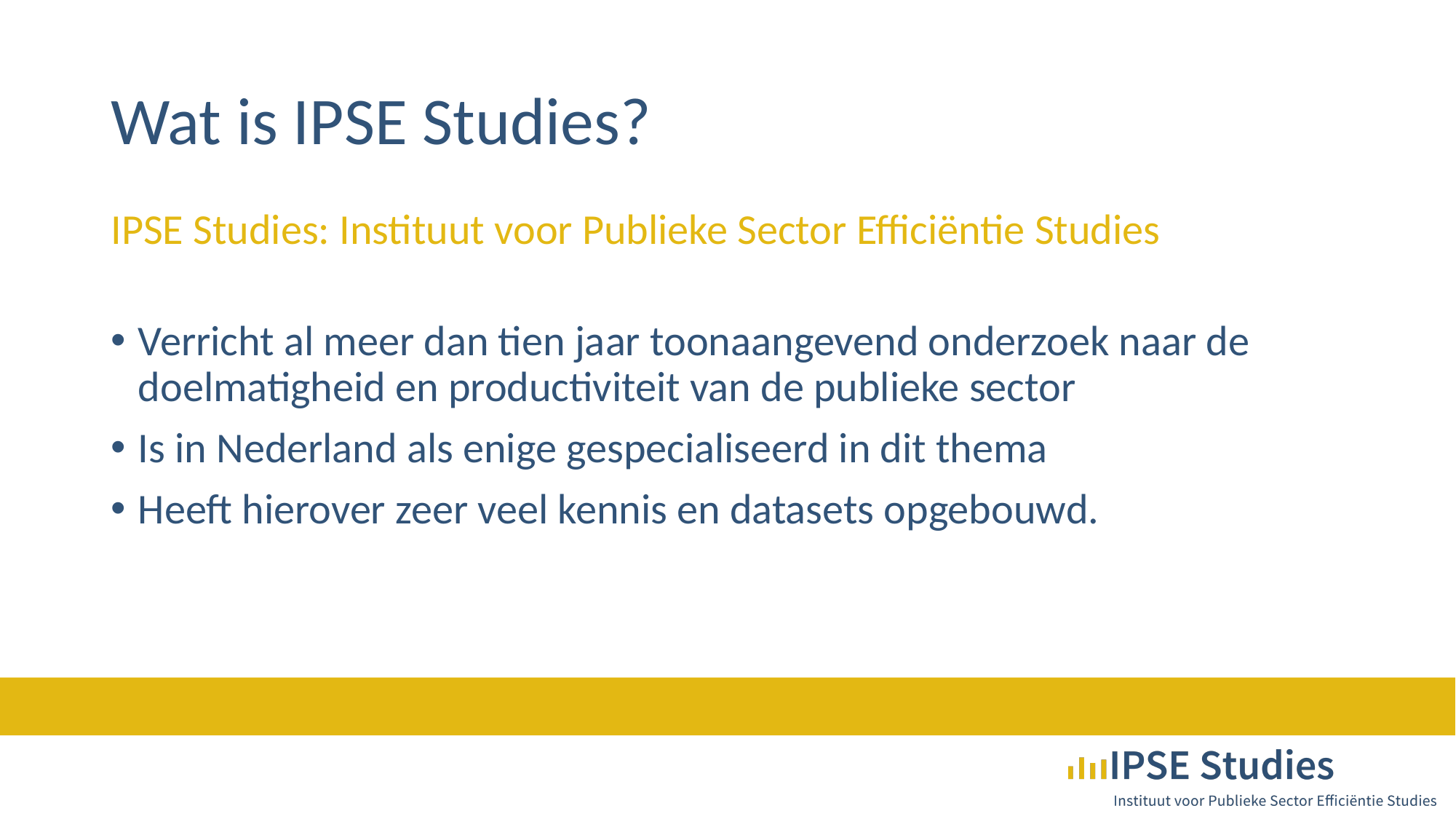

# Wat is IPSE Studies?
IPSE Studies: Instituut voor Publieke Sector Efficiëntie Studies
Verricht al meer dan tien jaar toonaangevend onderzoek naar de doelmatigheid en productiviteit van de publieke sector
Is in Nederland als enige gespecialiseerd in dit thema
Heeft hierover zeer veel kennis en datasets opgebouwd.